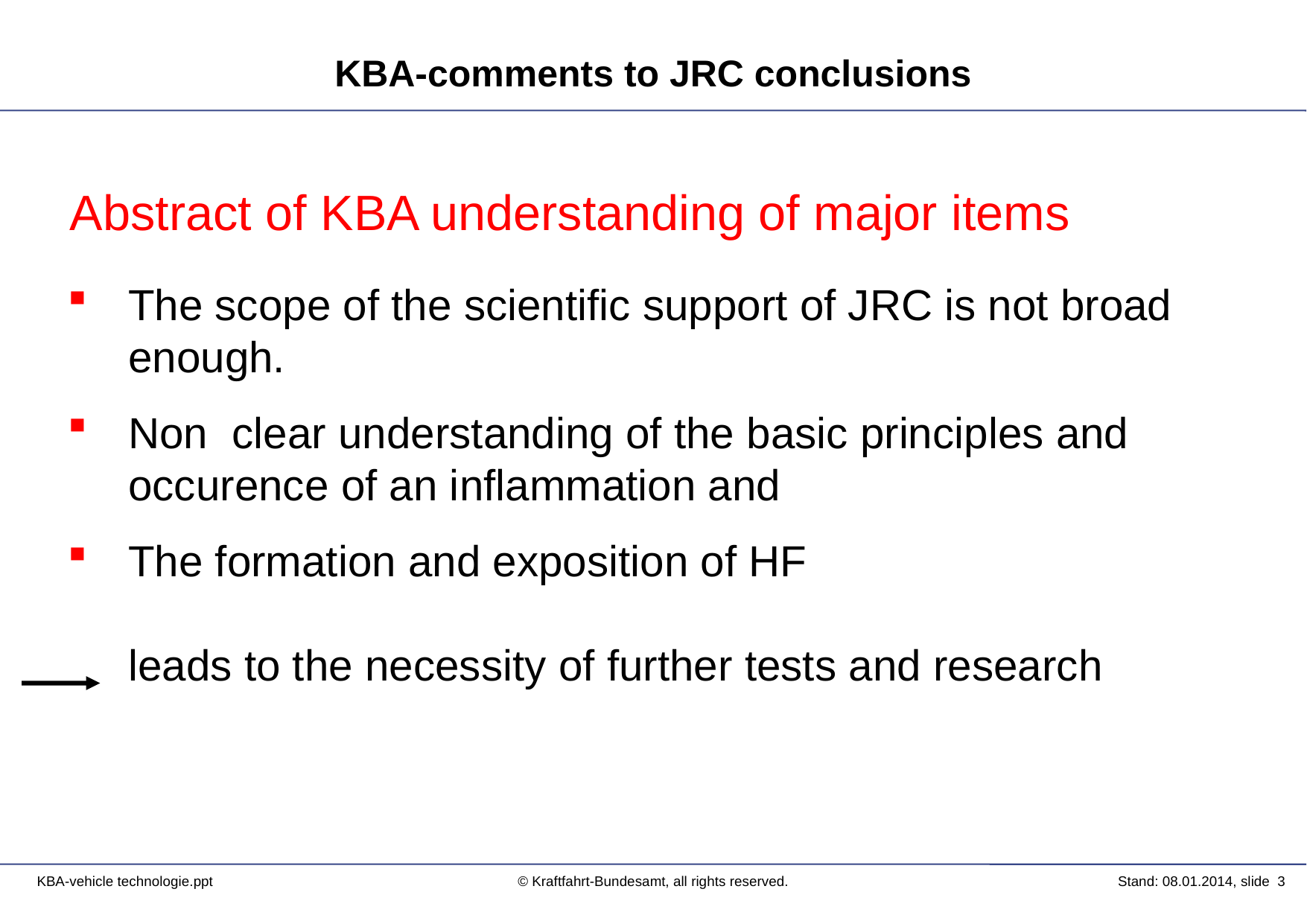

Abstract of KBA understanding of major items

The scope of the scientific support of JRC is not broad enough.
Non  clear understanding of the basic principles and occurence of an inflammation and
The formation and exposition of HF
leads to the necessity of further tests and research